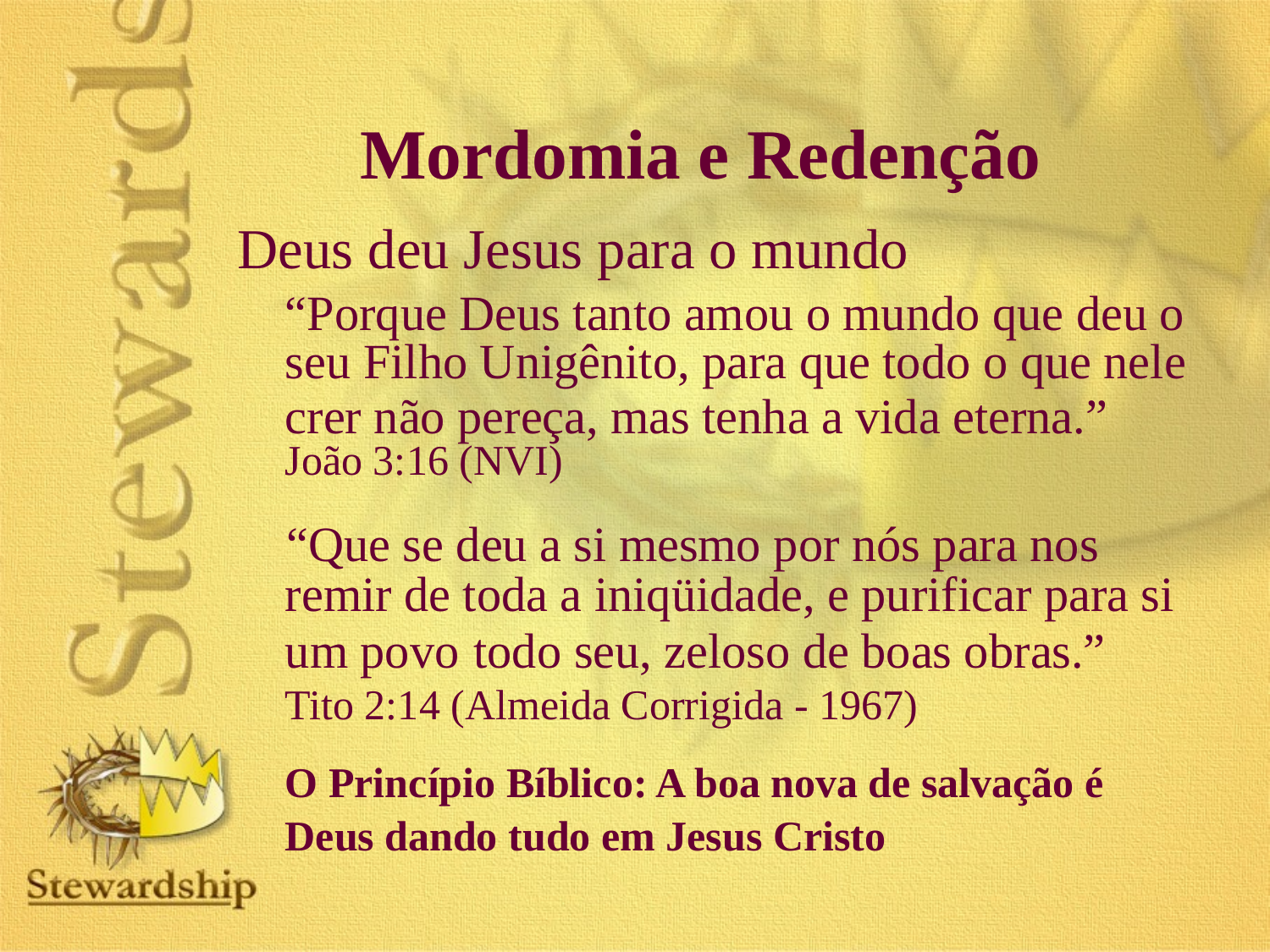

# Mordomia e Redenção
Deus deu Jesus para o mundo
	“Porque Deus tanto amou o mundo que deu o seu Filho Unigênito, para que todo o que nele crer não pereça, mas tenha a vida eterna.” João 3:16 (NVI)

    “Que se deu a si mesmo por nós para nos remir de toda a iniqüidade, e purificar para si um povo todo seu, zeloso de boas obras.”
	Tito 2:14 (Almeida Corrigida - 1967)
	O Princípio Bíblico: A boa nova de salvação é Deus dando tudo em Jesus Cristo